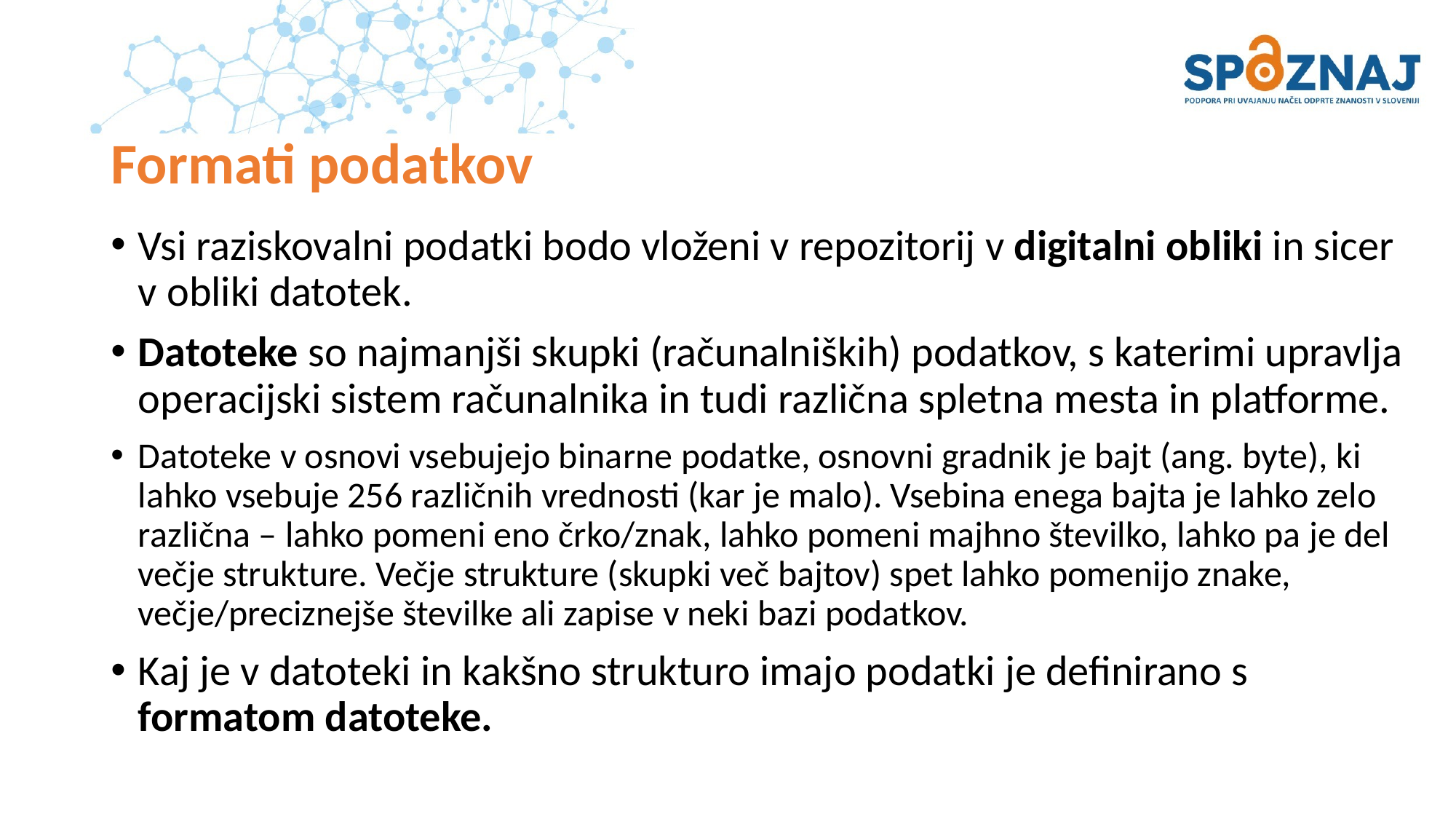

# Formati podatkov
Vsi raziskovalni podatki bodo vloženi v repozitorij v digitalni obliki in sicer v obliki datotek.
Datoteke so najmanjši skupki (računalniških) podatkov, s katerimi upravlja operacijski sistem računalnika in tudi različna spletna mesta in platforme.
Datoteke v osnovi vsebujejo binarne podatke, osnovni gradnik je bajt (ang. byte), ki lahko vsebuje 256 različnih vrednosti (kar je malo). Vsebina enega bajta je lahko zelo različna – lahko pomeni eno črko/znak, lahko pomeni majhno številko, lahko pa je del večje strukture. Večje strukture (skupki več bajtov) spet lahko pomenijo znake, večje/preciznejše številke ali zapise v neki bazi podatkov.
Kaj je v datoteki in kakšno strukturo imajo podatki je definirano s formatom datoteke.